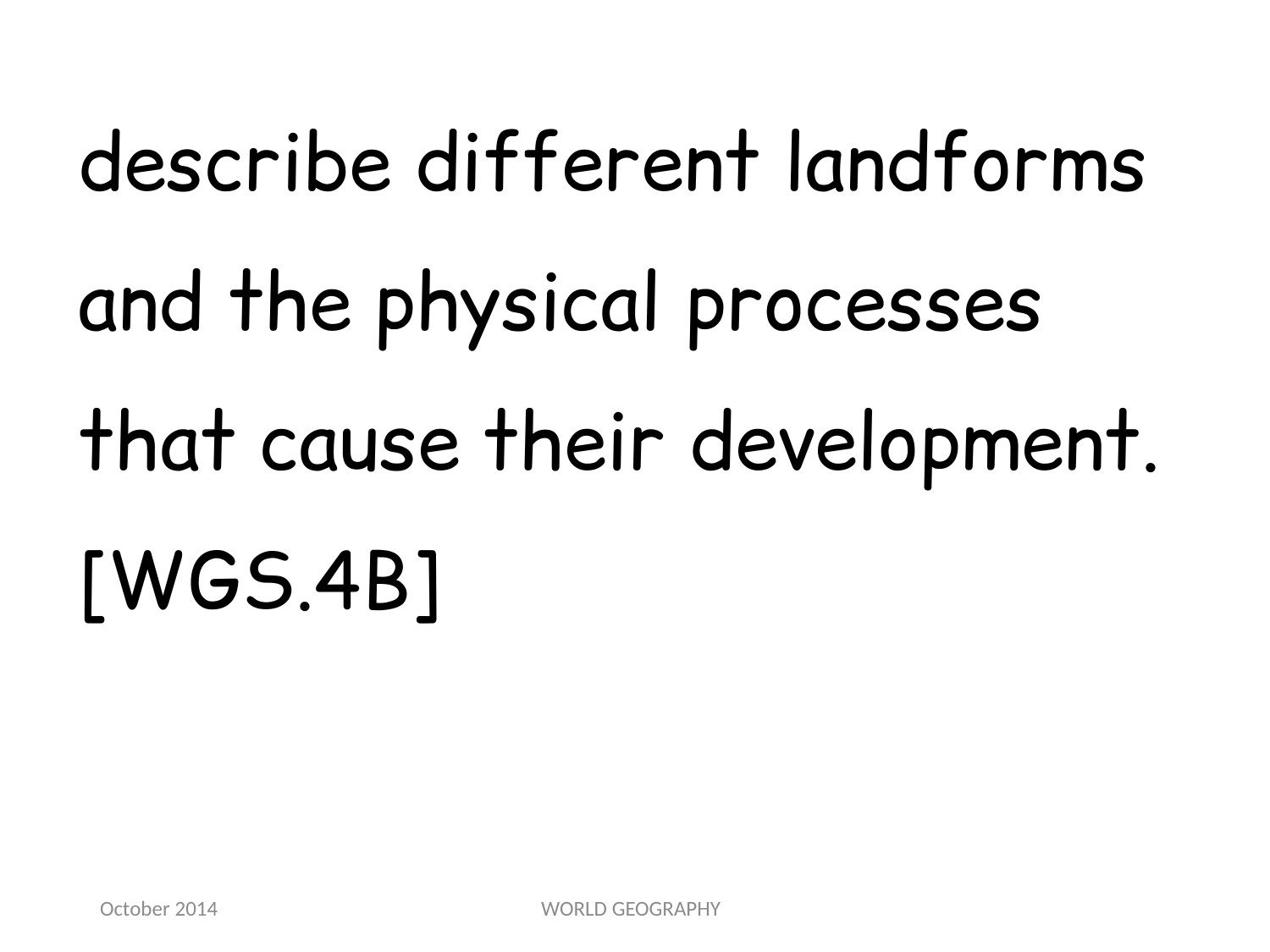

describe different landforms and the physical processes that cause their development.[WGS.4B]
October 2014
WORLD GEOGRAPHY